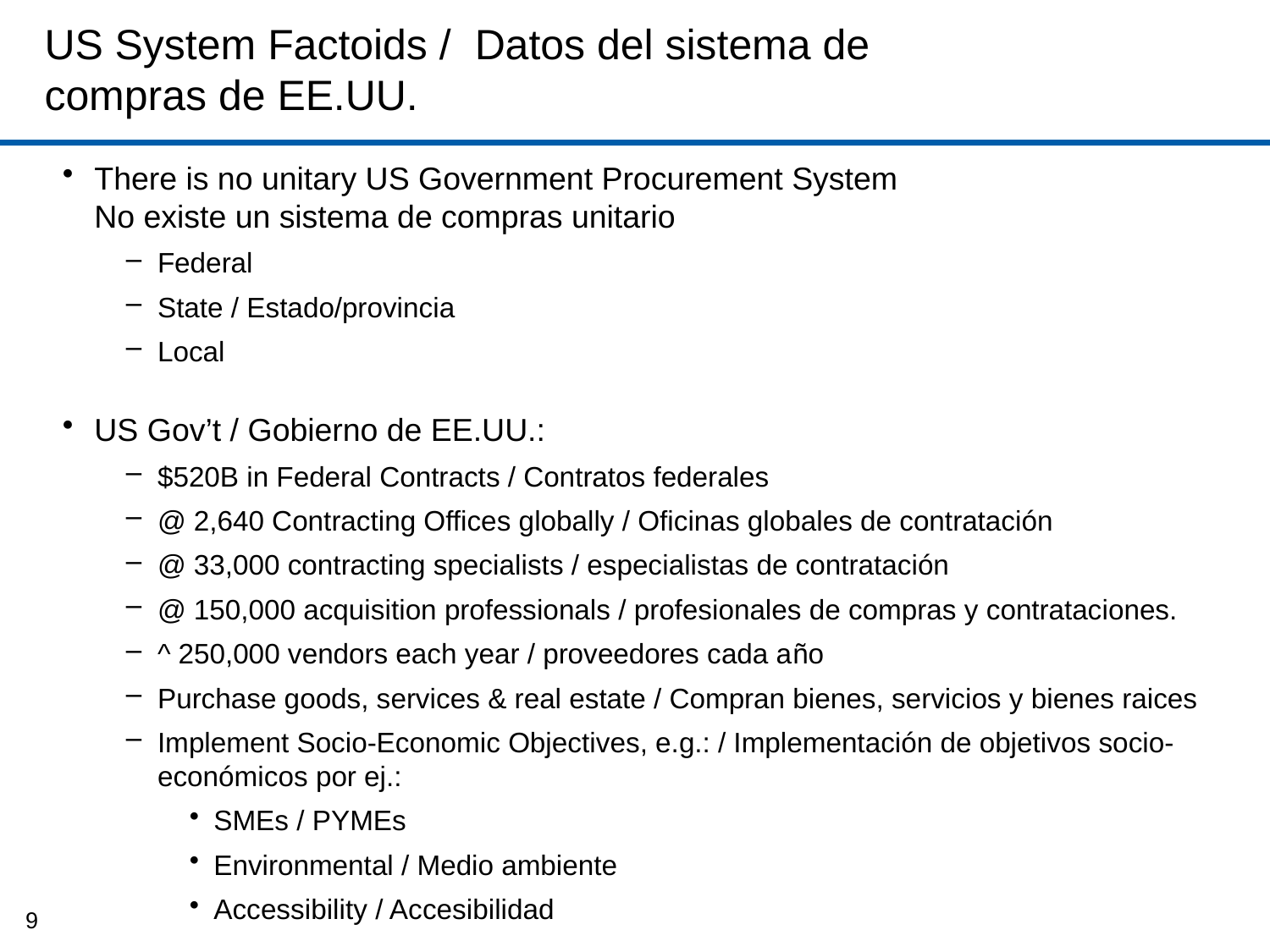

# US System Factoids /  Datos del sistema de compras de EE.UU.
There is no unitary US Government Procurement System
No existe un sistema de compras unitario
Federal
State / Estado/provincia
Local
US Gov’t / Gobierno de EE.UU.:
$520B in Federal Contracts / Contratos federales
@ 2,640 Contracting Offices globally / Oficinas globales de contratación
@ 33,000 contracting specialists / especialistas de contratación
@ 150,000 acquisition professionals / profesionales de compras y contrataciones.
^ 250,000 vendors each year / proveedores cada año
Purchase goods, services & real estate / Compran bienes, servicios y bienes raices
Implement Socio-Economic Objectives, e.g.: / Implementación de objetivos socio-económicos por ej.:
SMEs / PYMEs
Environmental / Medio ambiente
Accessibility / Accesibilidad
9